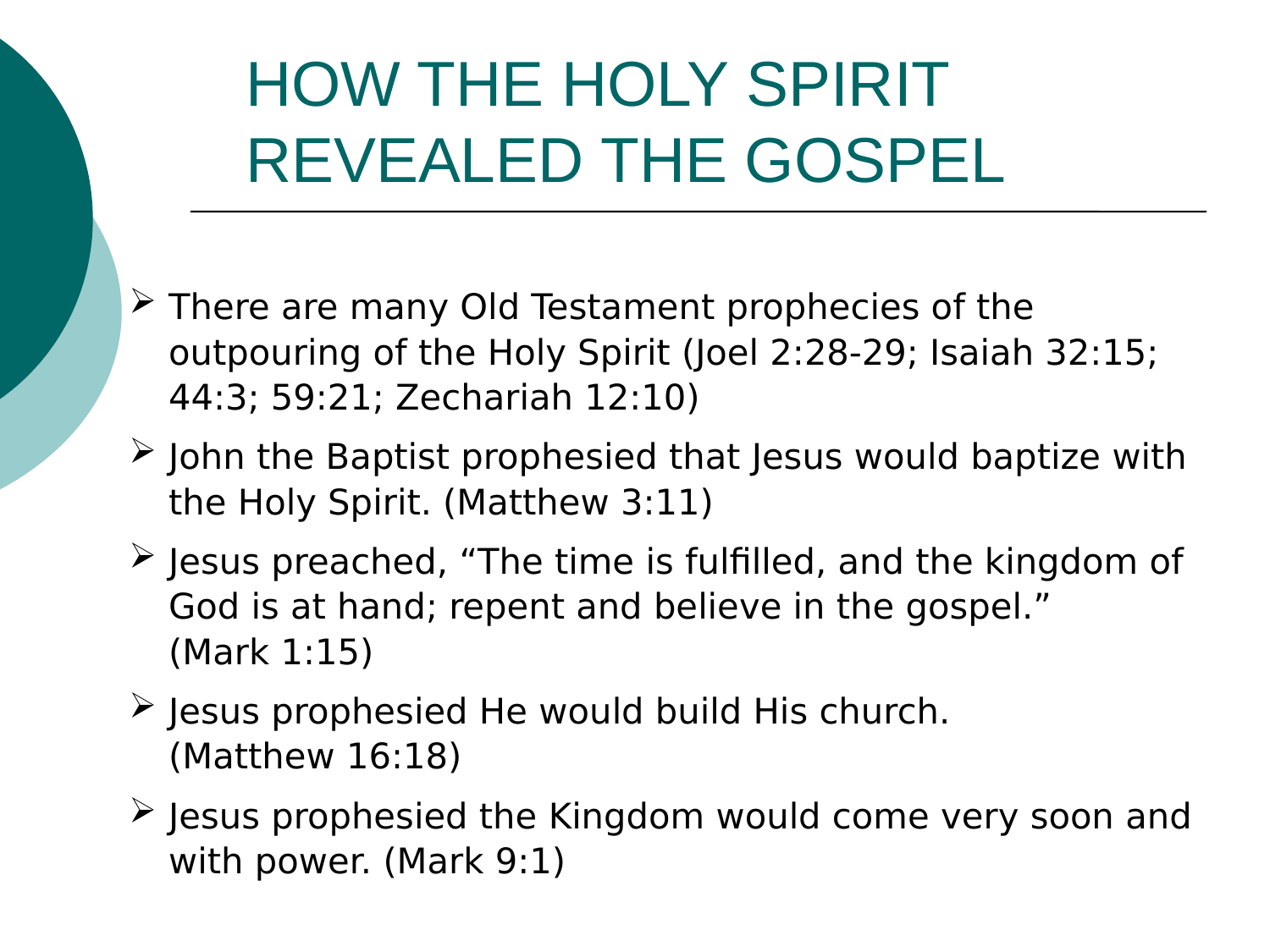

# HOW THE HOLY SPIRIT REVEALED THE GOSPEL
There are many Old Testament prophecies of the outpouring of the Holy Spirit (Joel 2:28-29; Isaiah 32:15; 44:3; 59:21; Zechariah 12:10)
John the Baptist prophesied that Jesus would baptize with the Holy Spirit. (Matthew 3:11)
Jesus preached, “The time is fulfilled, and the kingdom of God is at hand; repent and believe in the gospel.”
(Mark 1:15)
Jesus prophesied He would build His church.
(Matthew 16:18)
Jesus prophesied the Kingdom would come very soon and with power. (Mark 9:1)